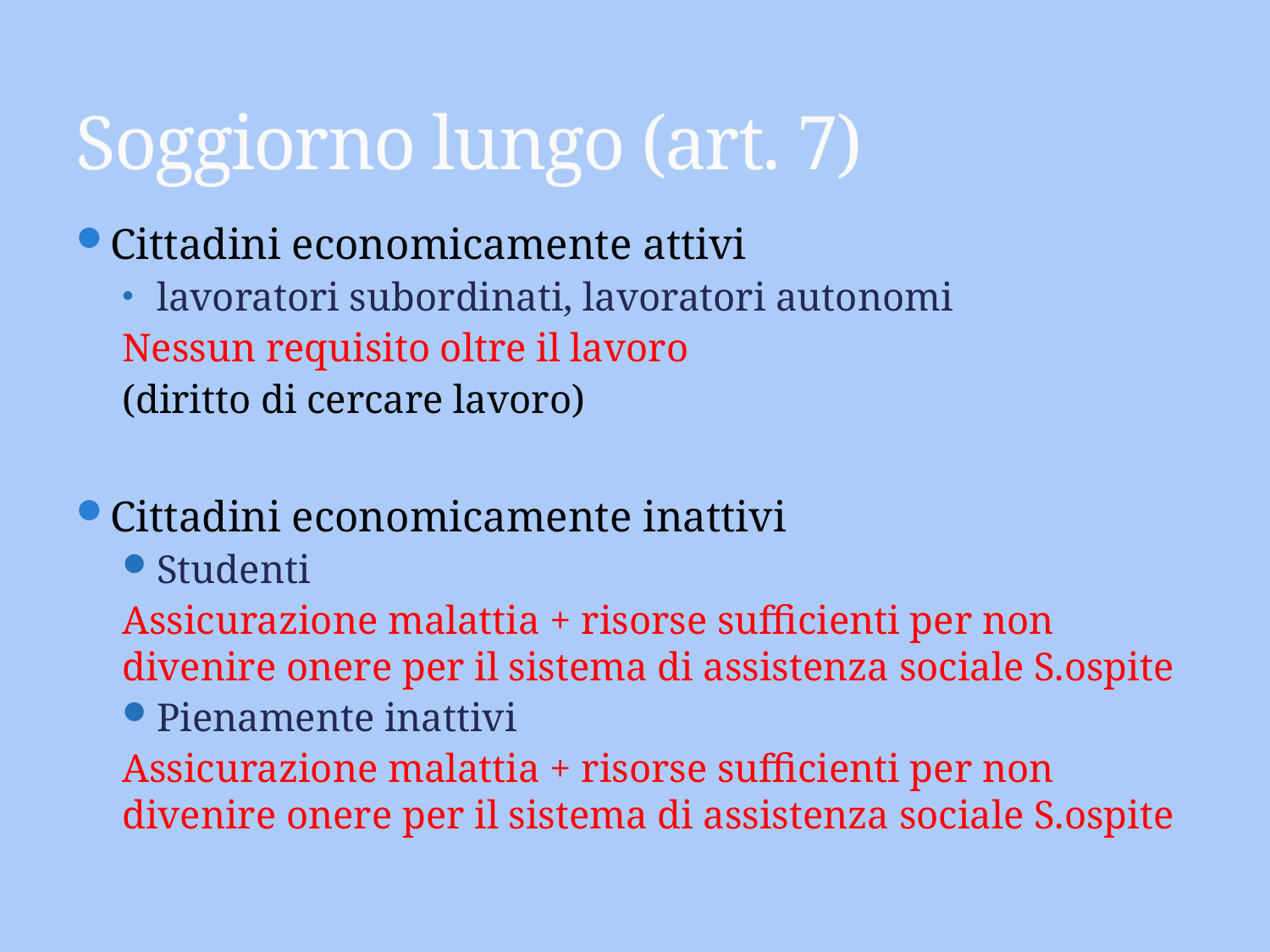

# Soggiorno lungo (art. 7)
Cittadini economicamente attivi
lavoratori subordinati, lavoratori autonomi
Nessun requisito oltre il lavoro
	(diritto di cercare lavoro)

Cittadini economicamente inattivi
Studenti
Assicurazione malattia + risorse sufficienti per non divenire onere per il sistema di assistenza sociale S.ospite
Pienamente inattivi
Assicurazione malattia + risorse sufficienti per non divenire onere per il sistema di assistenza sociale S.ospite